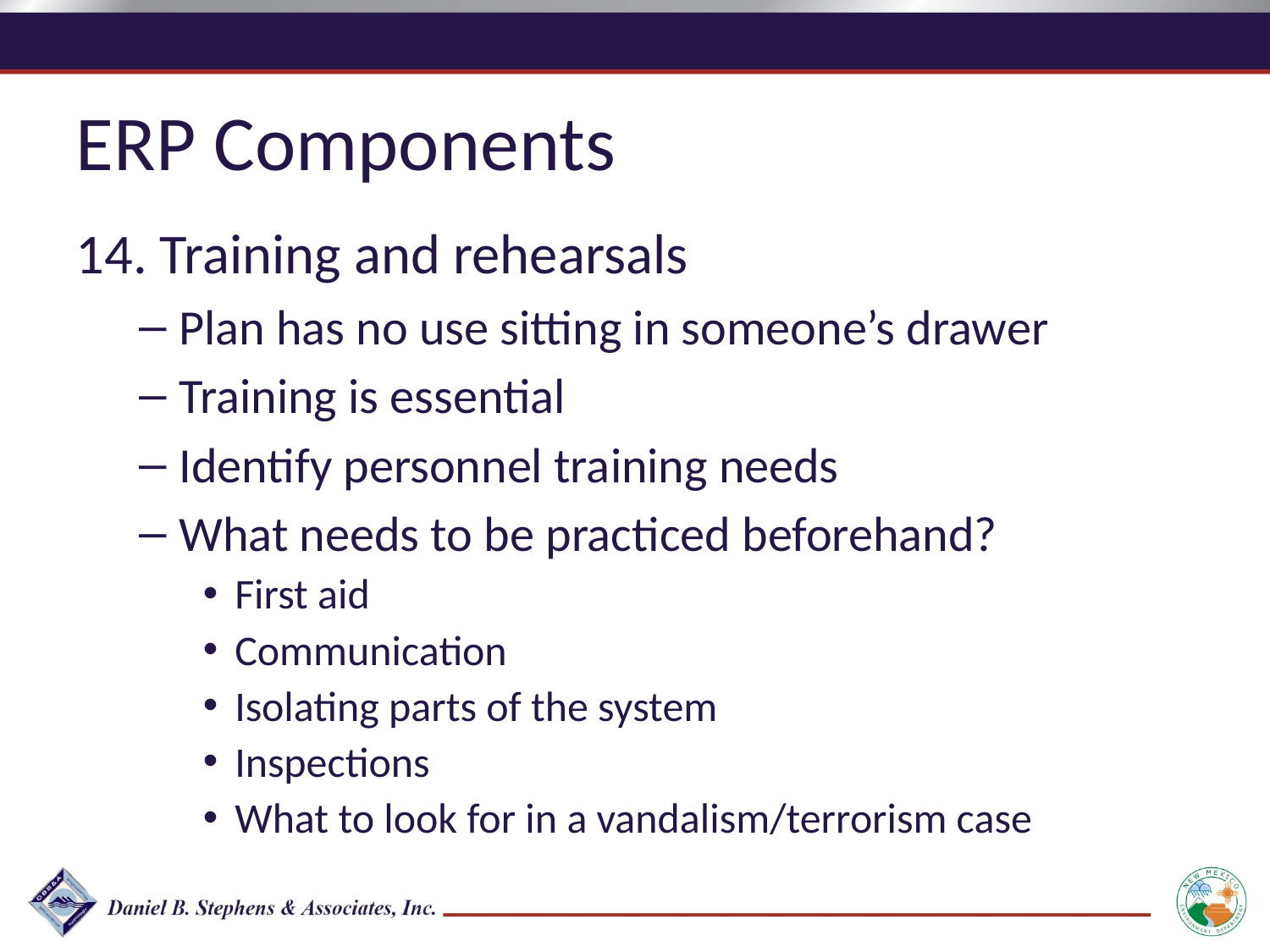

ERP Components
14. Training and rehearsals
Plan has no use sitting in someone’s drawer
Training is essential
Identify personnel training needs
What needs to be practiced beforehand?
First aid
Communication
Isolating parts of the system
Inspections
What to look for in a vandalism/terrorism case